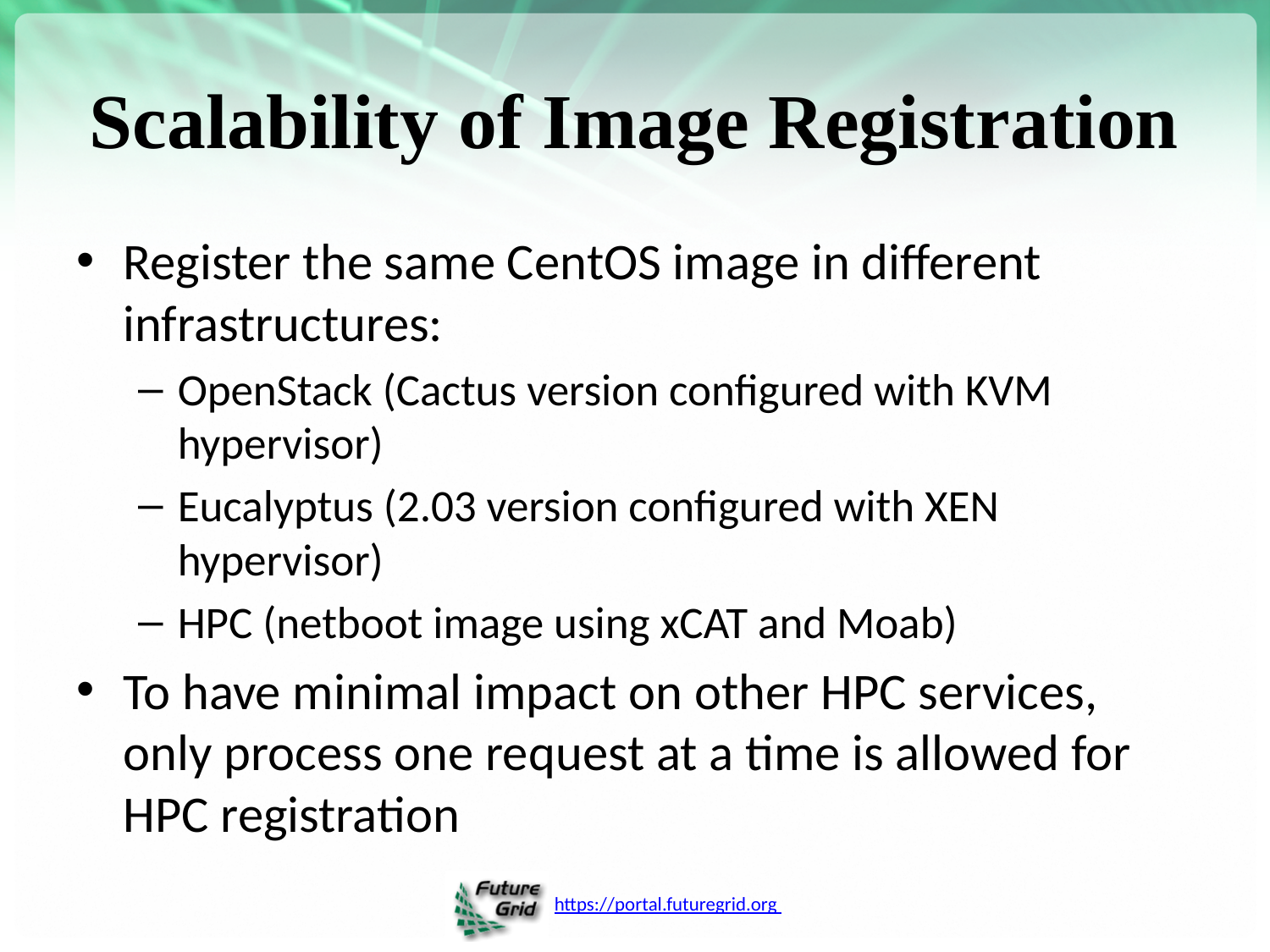

# Scalability of Image Registration
Register the same CentOS image in different infrastructures:
OpenStack (Cactus version configured with KVM hypervisor)
Eucalyptus (2.03 version configured with XEN hypervisor)
HPC (netboot image using xCAT and Moab)
To have minimal impact on other HPC services, only process one request at a time is allowed for HPC registration